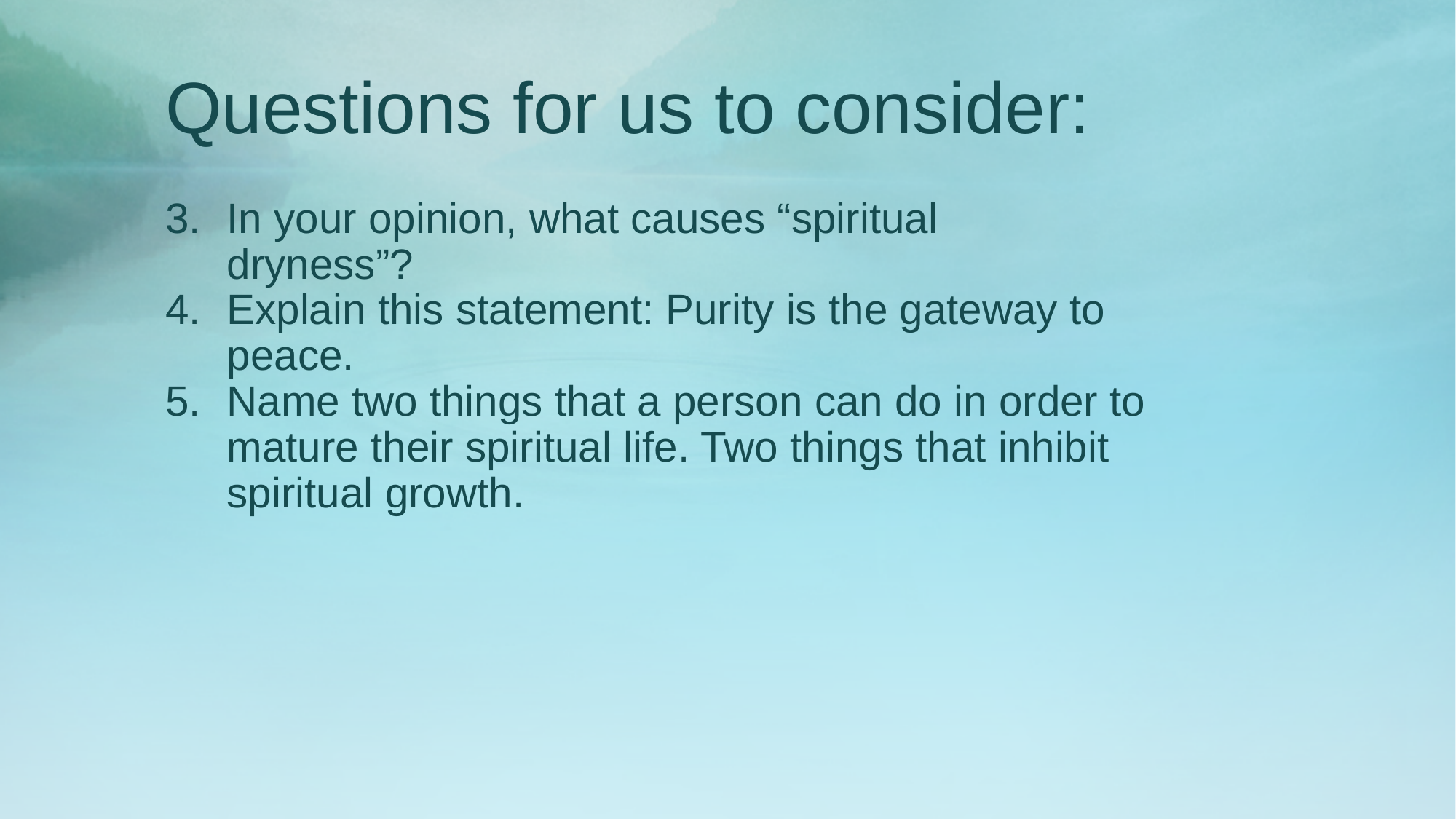

# Questions for us to consider:
In your opinion, what causes “spiritual 	dryness”?
Explain this statement: Purity is the gateway to peace.
Name two things that a person can do in order to mature their spiritual life. Two things that inhibit spiritual growth.